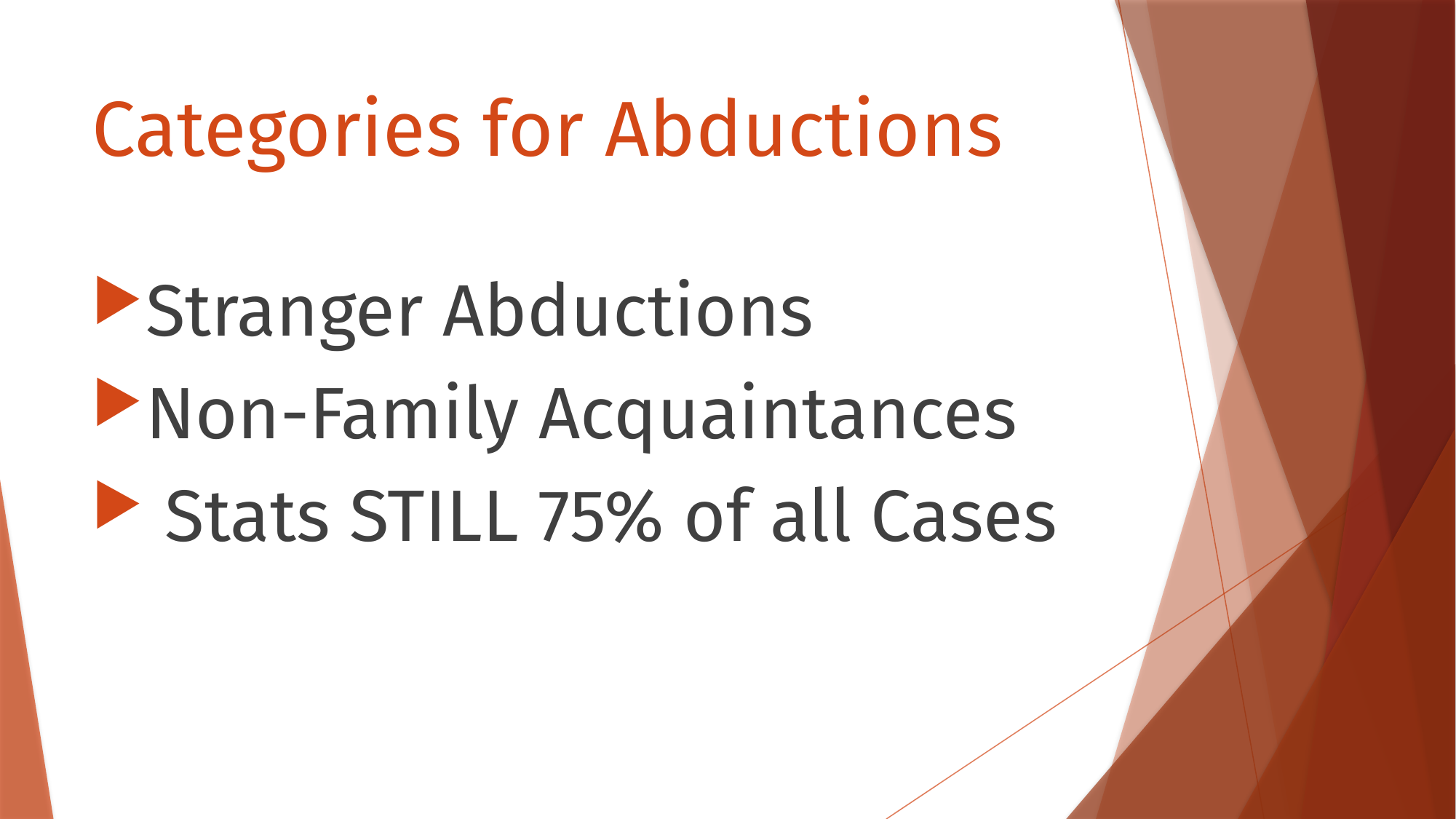

# Categories for Abductions
Stranger Abductions
Non-Family Acquaintances
 Stats STILL 75% of all Cases